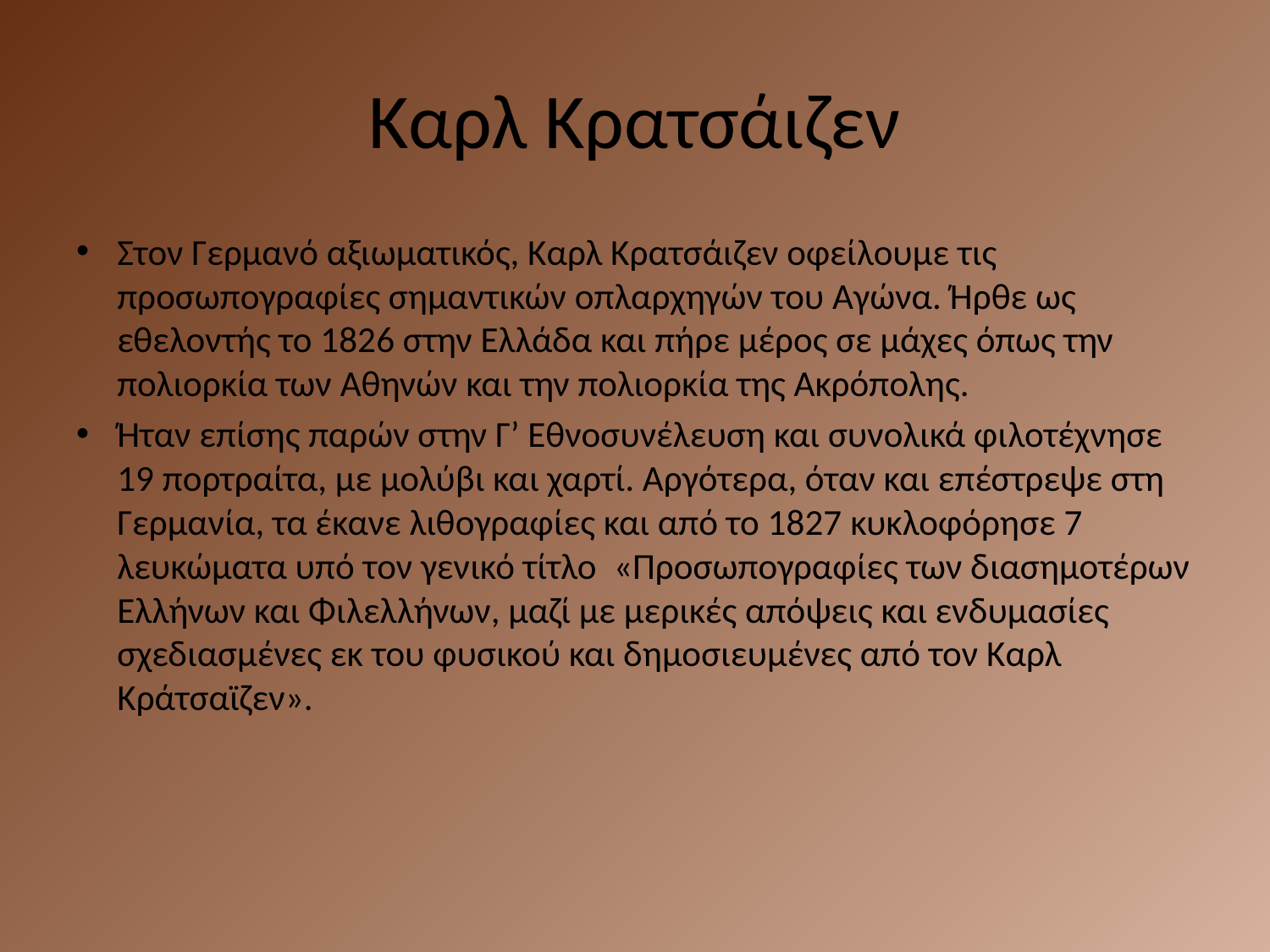

# Καρλ Κρατσάιζεν
Στον Γερμανό αξιωματικός, Καρλ Κρατσάιζεν οφείλουμε τις προσωπογραφίες σημαντικών οπλαρχηγών του Αγώνα. Ήρθε ως εθελοντής το 1826 στην Ελλάδα και πήρε μέρος σε μάχες όπως την πολιορκία των Αθηνών και την πολιορκία της Ακρόπολης.
Ήταν επίσης παρών στην Γ’ Εθνοσυνέλευση και συνολικά φιλοτέχνησε 19 πορτραίτα, με μολύβι και χαρτί. Αργότερα, όταν και επέστρεψε στη Γερμανία, τα έκανε λιθογραφίες και από το 1827 κυκλοφόρησε 7 λευκώματα υπό τον γενικό τίτλο  «Προσωπογραφίες των διασημοτέρων Ελλήνων και Φιλελλήνων, μαζί με μερικές απόψεις και ενδυμασίες σχεδιασμένες εκ του φυσικού και δημοσιευμένες από τον Καρλ Κράτσαϊζεν».